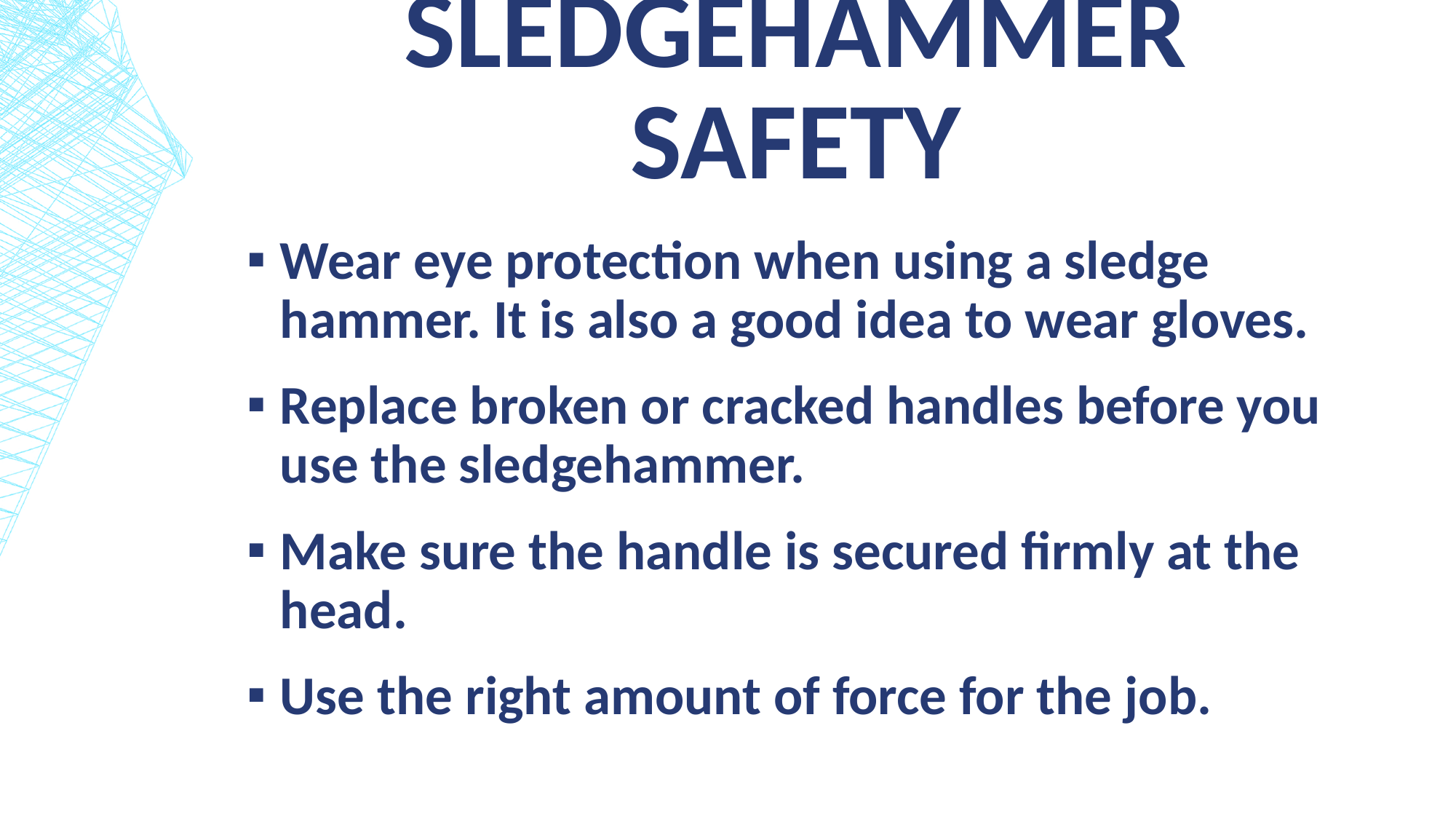

# SledgeHammer safety
Wear eye protection when using a sledge hammer. It is also a good idea to wear gloves.
Replace broken or cracked handles before you use the sledgehammer.
Make sure the handle is secured firmly at the head.
Use the right amount of force for the job.